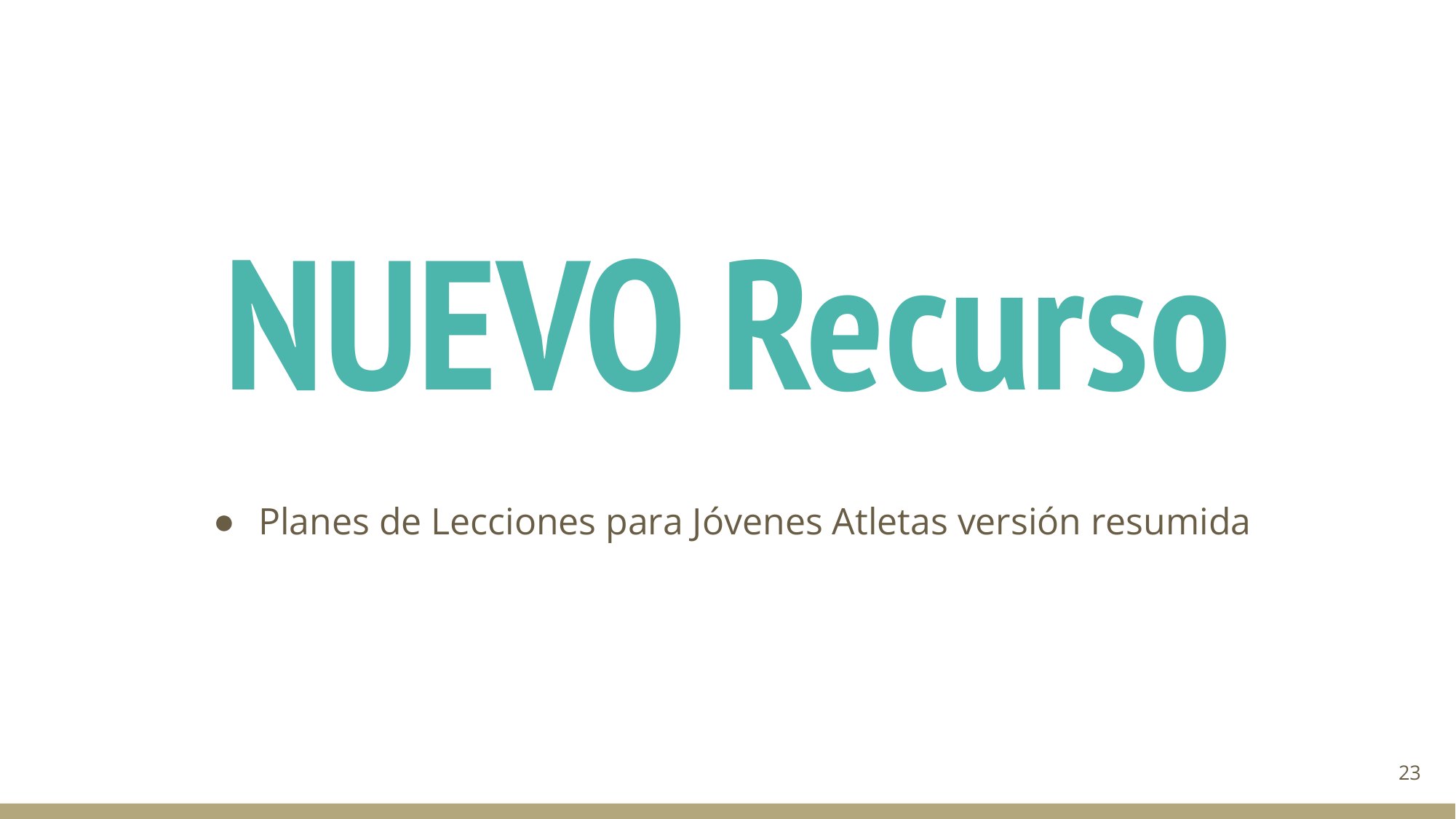

# NUEVO Recurso
Planes de Lecciones para Jóvenes Atletas versión resumida
23